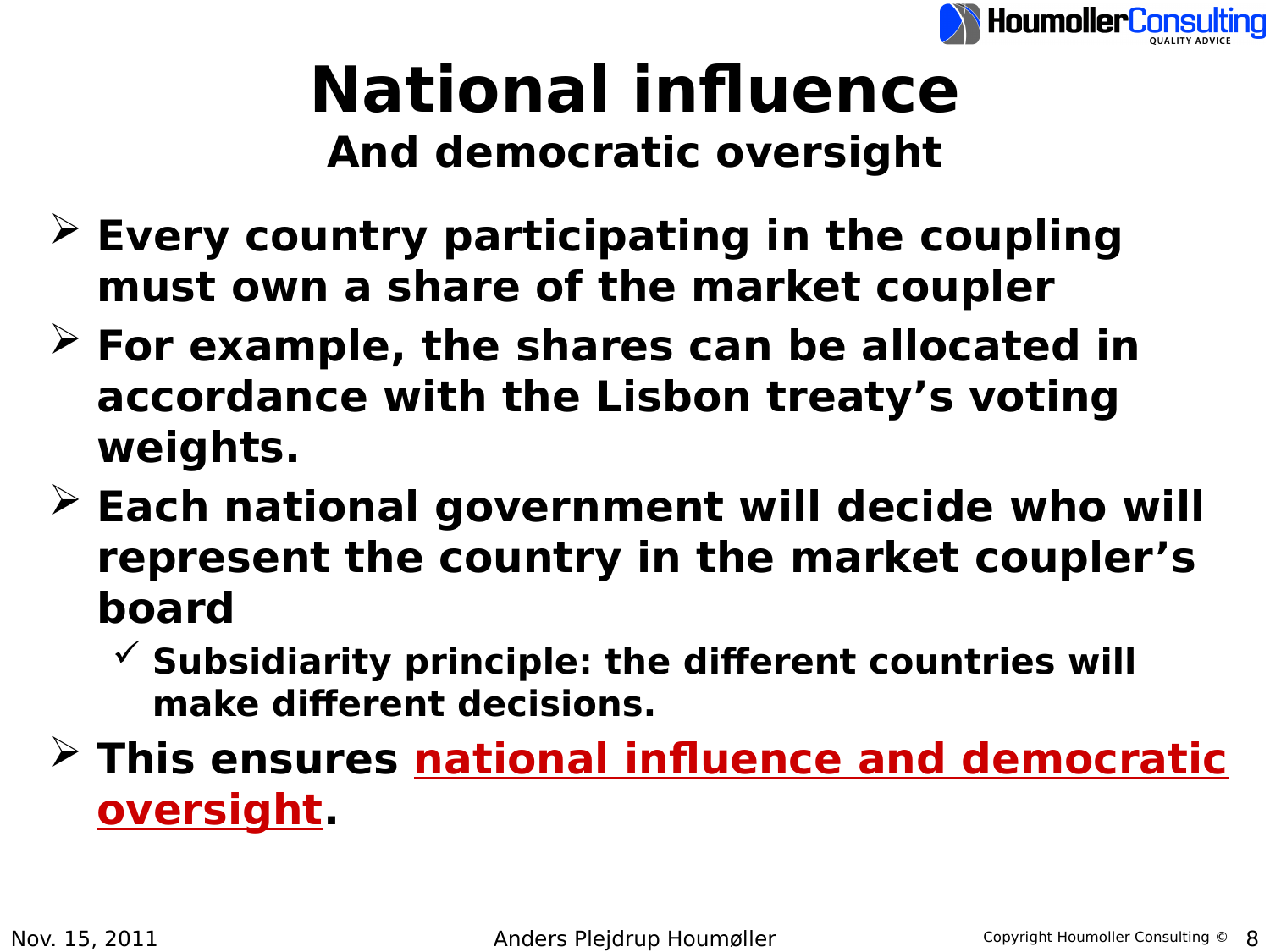

# National influence And democratic oversight
Every country participating in the coupling must own a share of the market coupler
For example, the shares can be allocated in accordance with the Lisbon treaty’s voting weights.
Each national government will decide who will represent the country in the market coupler’s board
Subsidiarity principle: the different countries will make different decisions.
This ensures national influence and democratic oversight.
Nov. 15, 2011
Anders Plejdrup Houmøller
8